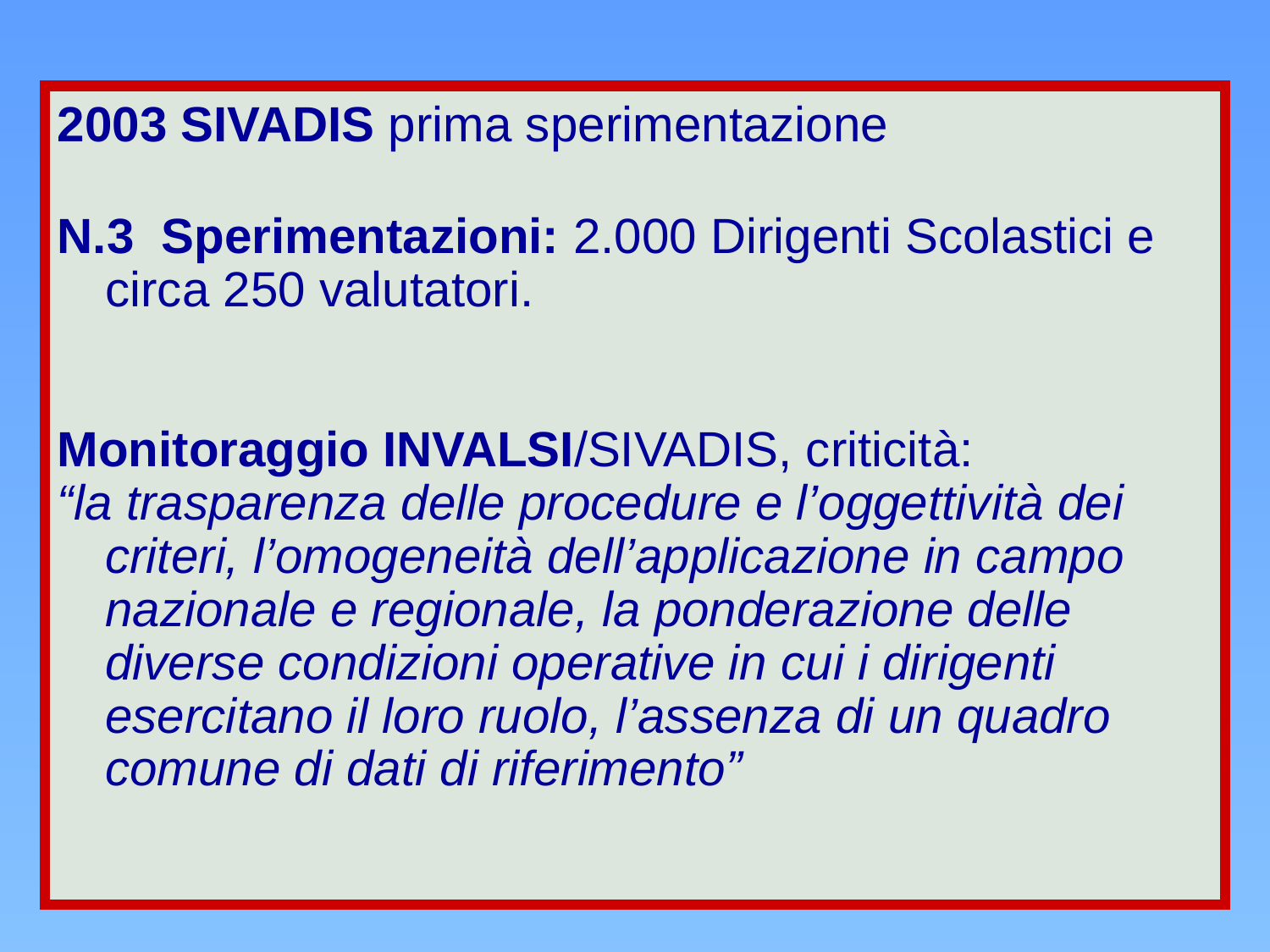

2003 SIVADIS prima sperimentazione

N.3  Sperimentazioni: 2.000 Dirigenti Scolastici e circa 250 valutatori.

Monitoraggio INVALSI/SIVADIS, criticità:
“la trasparenza delle procedure e l’oggettività dei criteri, l’omogeneità dell’applicazione in campo nazionale e regionale, la ponderazione delle diverse condizioni operative in cui i dirigenti esercitano il loro ruolo, l’assenza di un quadro comune di dati di riferimento”